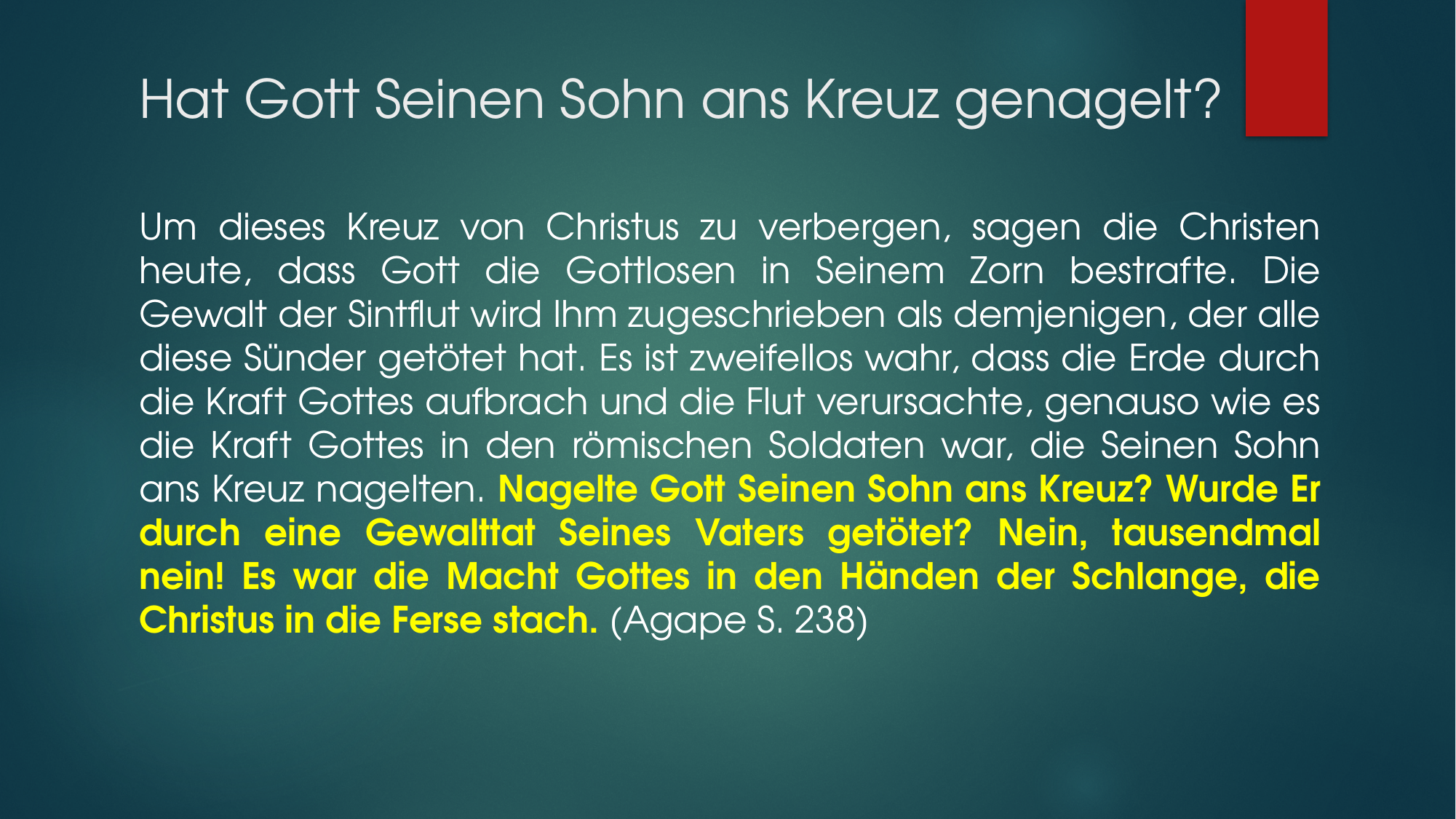

# Hat Gott Seinen Sohn ans Kreuz genagelt?
Um dieses Kreuz von Christus zu verbergen, sagen die Christen heute, dass Gott die Gottlosen in Seinem Zorn bestrafte. Die Gewalt der Sintflut wird Ihm zugeschrieben als demjenigen, der alle diese Sünder getötet hat. Es ist zweifellos wahr, dass die Erde durch die Kraft Gottes aufbrach und die Flut verursachte, genauso wie es die Kraft Gottes in den römischen Soldaten war, die Seinen Sohn ans Kreuz nagelten. Nagelte Gott Seinen Sohn ans Kreuz? Wurde Er durch eine Gewalttat Seines Vaters getötet? Nein, tausendmal nein! Es war die Macht Gottes in den Händen der Schlange, die Christus in die Ferse stach. (Agape S. 238)